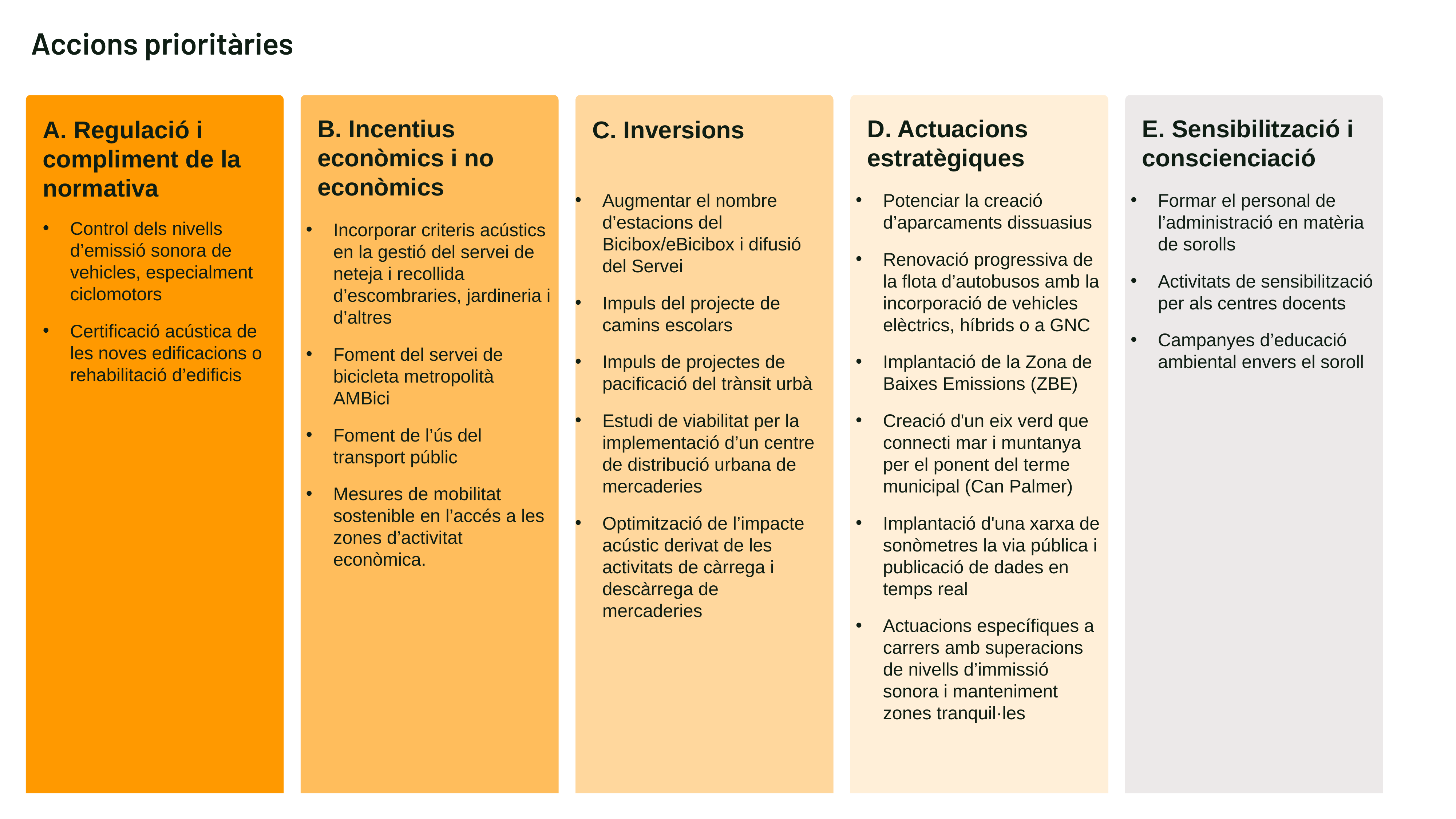

Accions prioritàries

B. Incentius econòmics i no econòmics

D. Actuacions estratègiques

E. Sensibilització i conscienciació

A. Regulació i compliment de la normativa
Control dels nivells d’emissió sonora de vehicles, especialment ciclomotors
Certificació acústica de les noves edificacions o rehabilitació d’edificis

C. Inversions

Potenciar la creació d’aparcaments dissuasius
Renovació progressiva de la flota d’autobusos amb la incorporació de vehicles elèctrics, híbrids o a GNC
Implantació de la Zona de Baixes Emissions (ZBE)
Creació d'un eix verd que connecti mar i muntanya per el ponent del terme municipal (Can Palmer)
Implantació d'una xarxa de sonòmetres la via pública i publicació de dades en temps real
Actuacions específiques a carrers amb superacions de nivells d’immissió sonora i manteniment zones tranquil·les
Augmentar el nombre d’estacions del Bicibox/eBicibox i difusió del Servei
Impuls del projecte de camins escolars
Impuls de projectes de pacificació del trànsit urbà
Estudi de viabilitat per la implementació d’un centre de distribució urbana de mercaderies
Optimització de l’impacte acústic derivat de les activitats de càrrega i descàrrega de mercaderies

Formar el personal de l’administració en matèria de sorolls
Activitats de sensibilització per als centres docents
Campanyes d’educació ambiental envers el soroll

Incorporar criteris acústics en la gestió del servei de neteja i recollida d’escombraries, jardineria i d’altres
Foment del servei de bicicleta metropolità AMBici
Foment de l’ús del transport públic
Mesures de mobilitat sostenible en l’accés a les zones d’activitat econòmica.